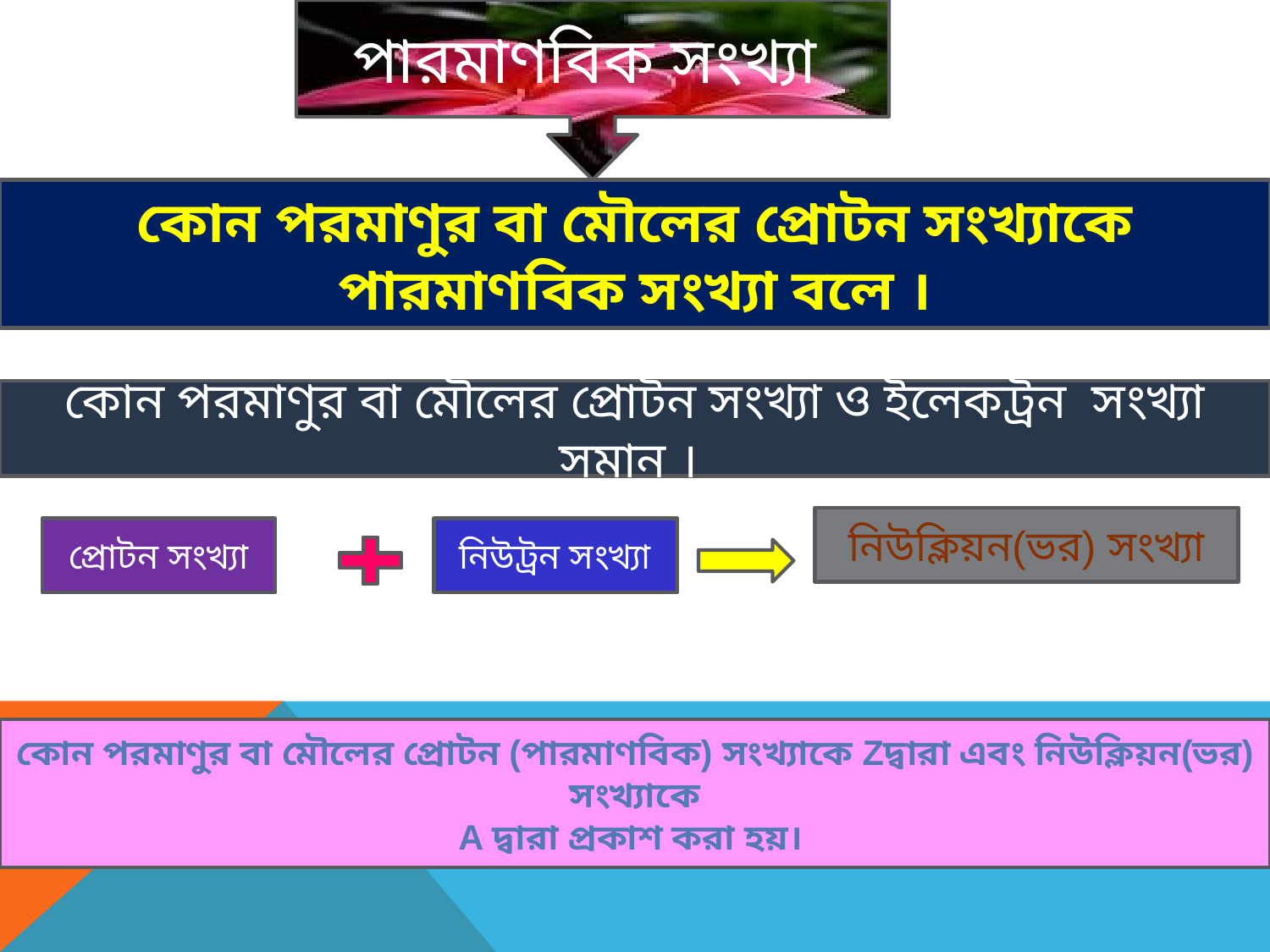

পারমাণবিক সংখ্যা
কোন পরমাণুর বা মৌলের প্রোটন সংখ্যাকে পারমাণবিক সংখ্যা বলে ।
কোন পরমাণুর বা মৌলের প্রোটন সংখ্যা ও ইলেকট্রন  সংখ্যা সমান ।
নিউক্লিয়ন(ভর) সংখ্যা
প্রোটন সংখ্যা
 নিউট্রন সংখ্যা

কোন পরমাণুর বা মৌলের প্রোটন (পারমাণবিক) সংখ্যাকে Zদ্বারা এবং নিউক্লিয়ন(ভর) সংখ্যাকে
A দ্বারা প্রকাশ করা হয়।